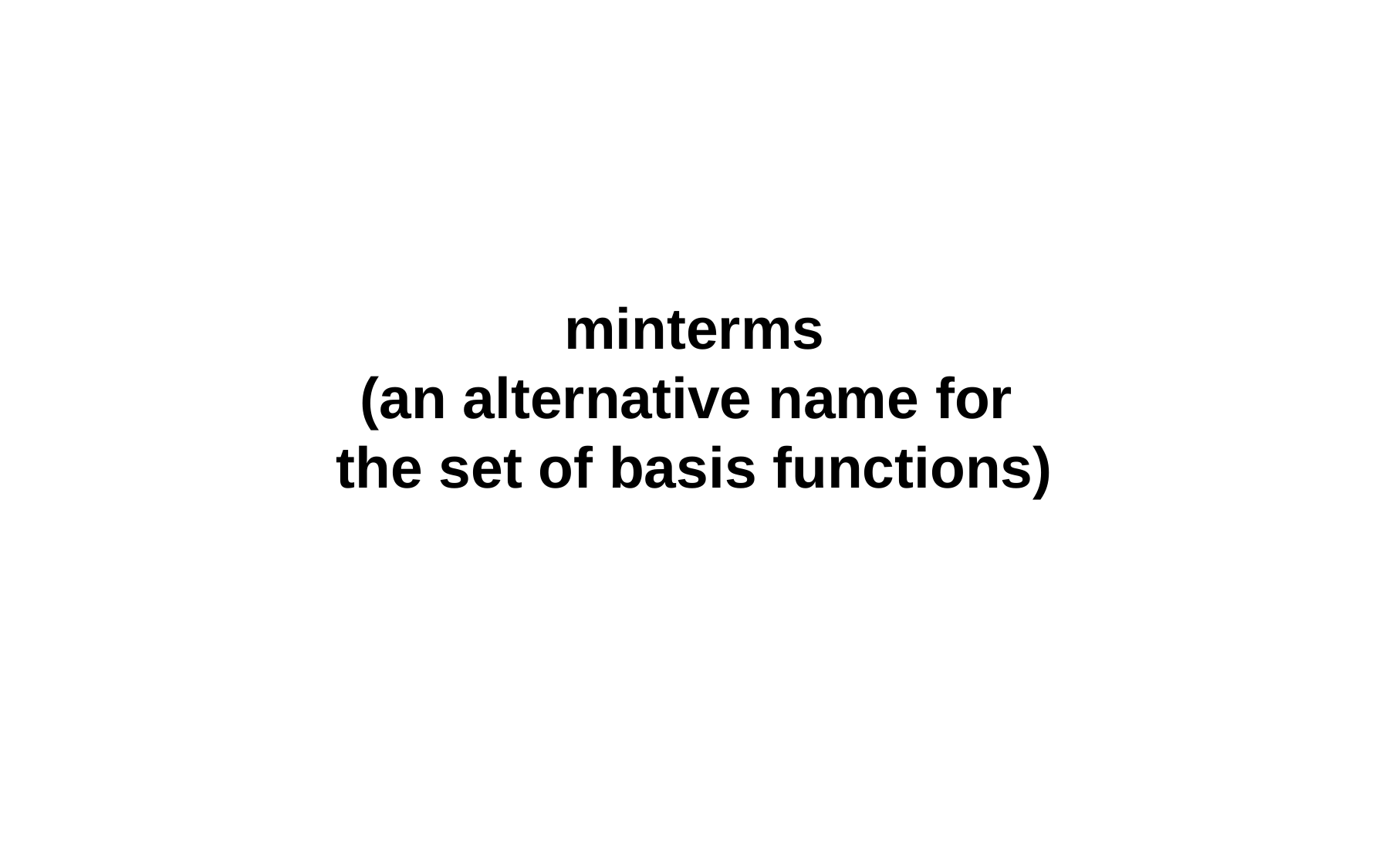

# minterms (an alternative name for the set of basis functions)